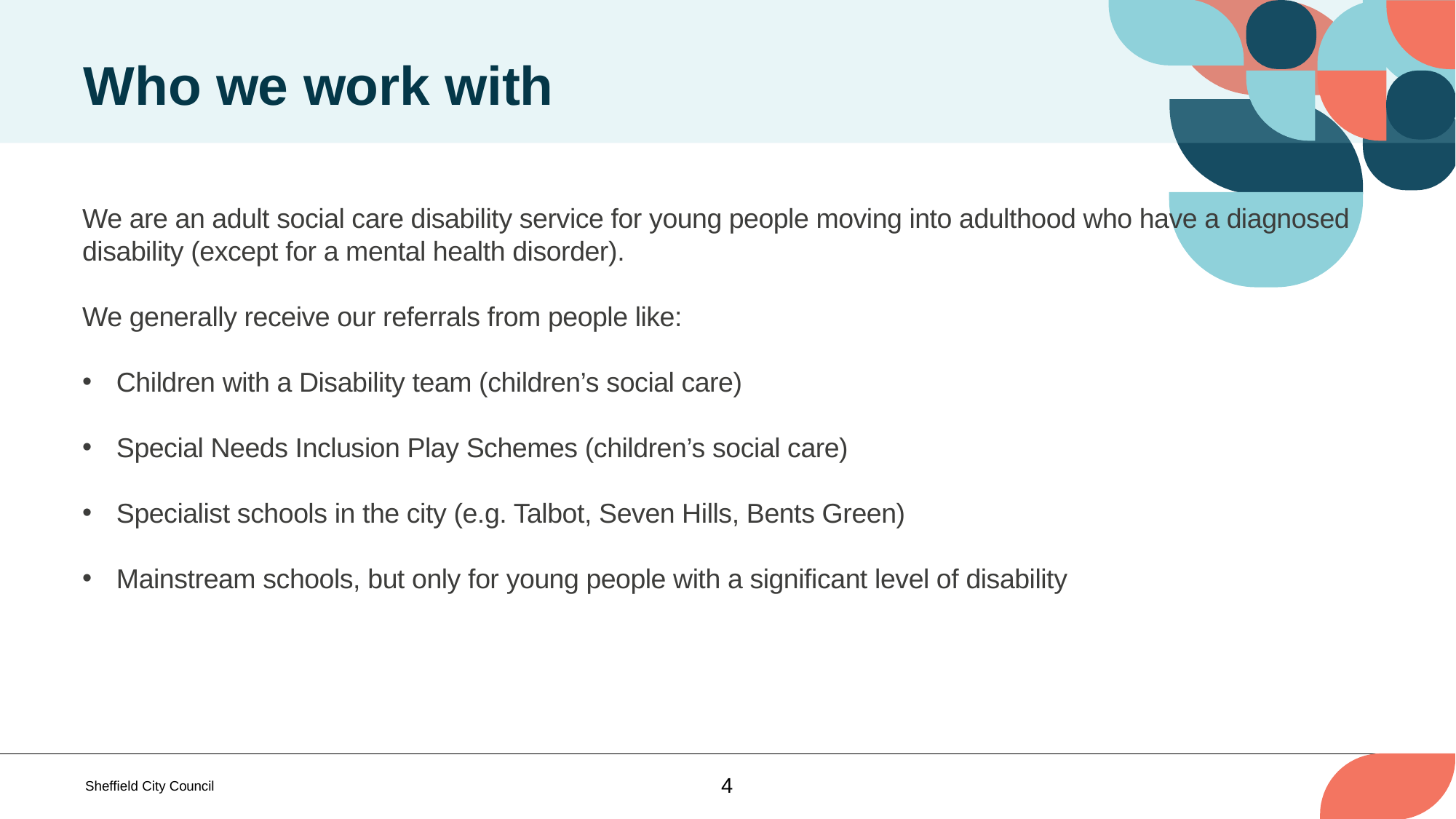

Who we work with
We are an adult social care disability service for young people moving into adulthood who have a diagnosed disability (except for a mental health disorder).

We generally receive our referrals from people like:

Children with a Disability team (children’s social care)

Special Needs Inclusion Play Schemes (children’s social care)

Specialist schools in the city (e.g. Talbot, Seven Hills, Bents Green)

Mainstream schools, but only for young people with a significant level of disability

4

Sheffield City Council